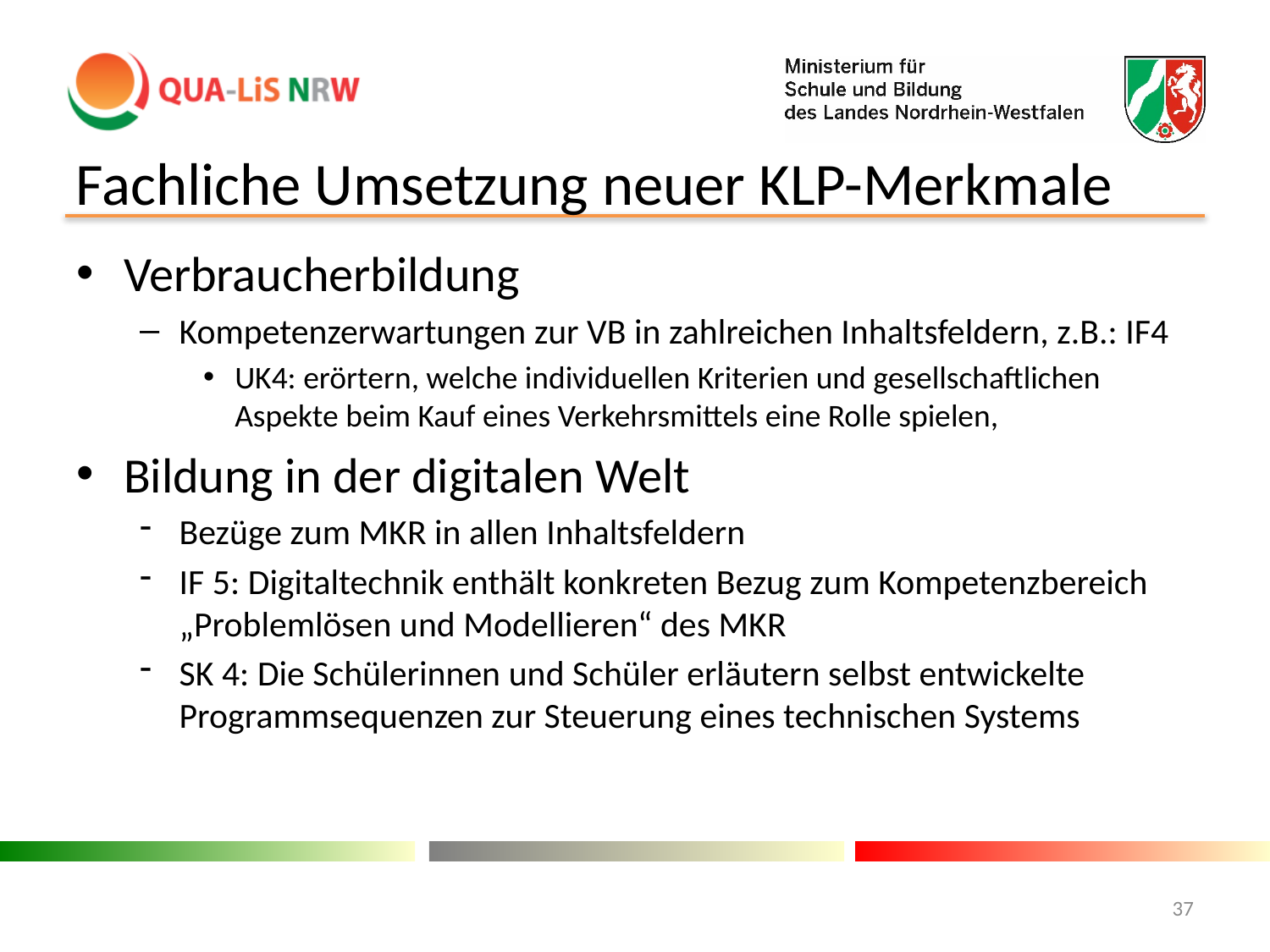

Fachliche Umsetzung neuer KLP-Merkmale
Verbraucherbildung
Kompetenzerwartungen zur VB in zahlreichen Inhaltsfeldern, z.B.: IF4
UK4: erörtern, welche individuellen Kriterien und gesellschaftlichen Aspekte beim Kauf eines Verkehrsmittels eine Rolle spielen,
Bildung in der digitalen Welt
Bezüge zum MKR in allen Inhaltsfeldern
IF 5: Digitaltechnik enthält konkreten Bezug zum Kompetenzbereich „Problemlösen und Modellieren“ des MKR
SK 4: Die Schülerinnen und Schüler erläutern selbst entwickelte Programmsequenzen zur Steuerung eines technischen Systems

37